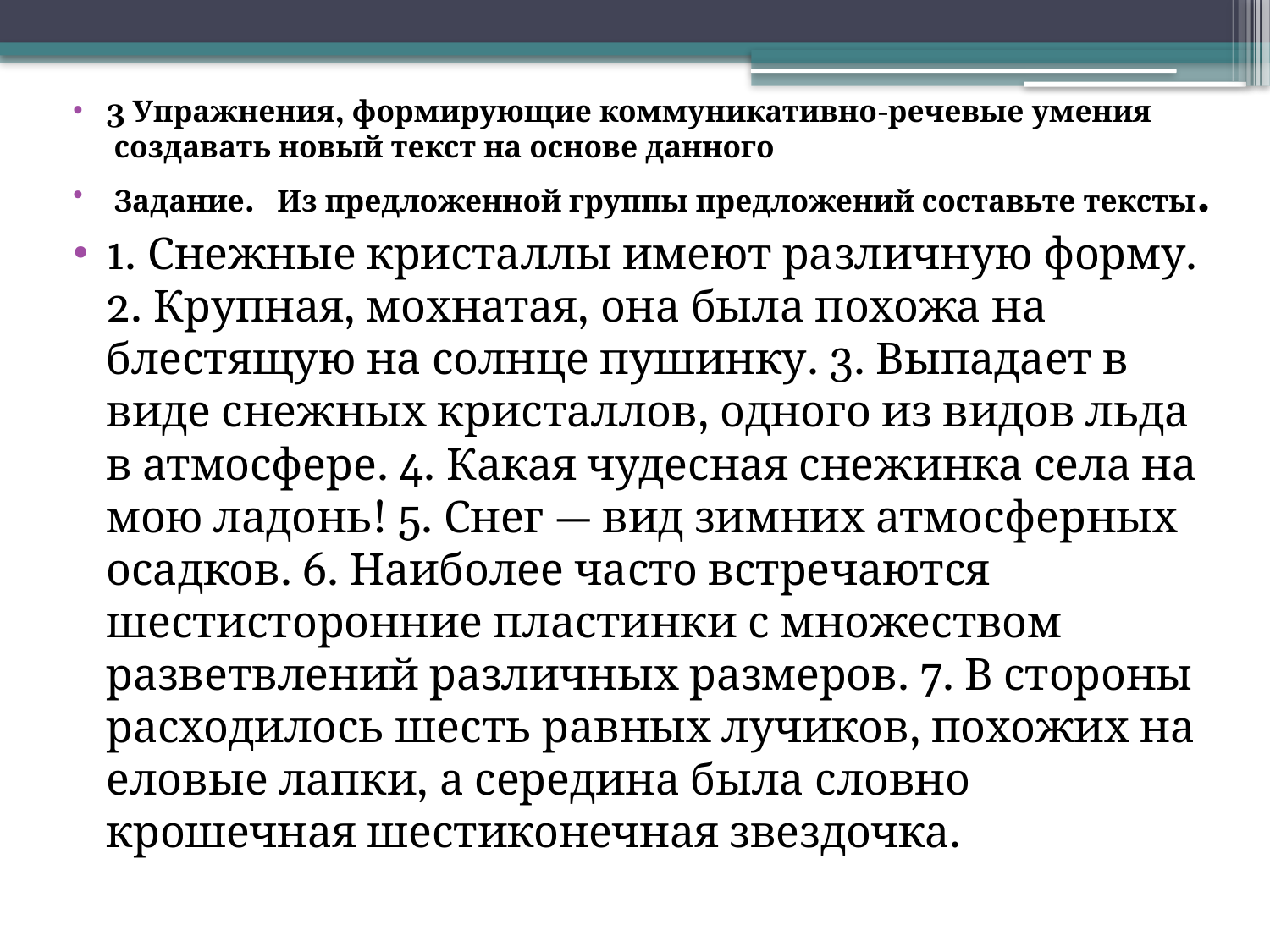

3 Упражнения, формирующие коммуникативно-речевые умения  создавать новый текст на основе данного
 Задание.   Из предложенной группы предложений составьте тексты.
1. Снежные кристаллы имеют различную форму. 2. Крупная, мохнатая, она была похожа на блестящую на солнце пушинку. 3. Выпадает в виде снежных кристаллов, одного из видов льда в атмосфере. 4. Какая чудесная снежинка села на мою ладонь! 5. Снег — вид зимних атмосферных осадков. 6. Наиболее часто встречаются шестисторонние пластинки с множеством разветвлений различных размеров. 7. В стороны расходилось шесть равных лучиков, похожих на еловые лапки, а середина была словно крошечная шестиконечная звездочка.